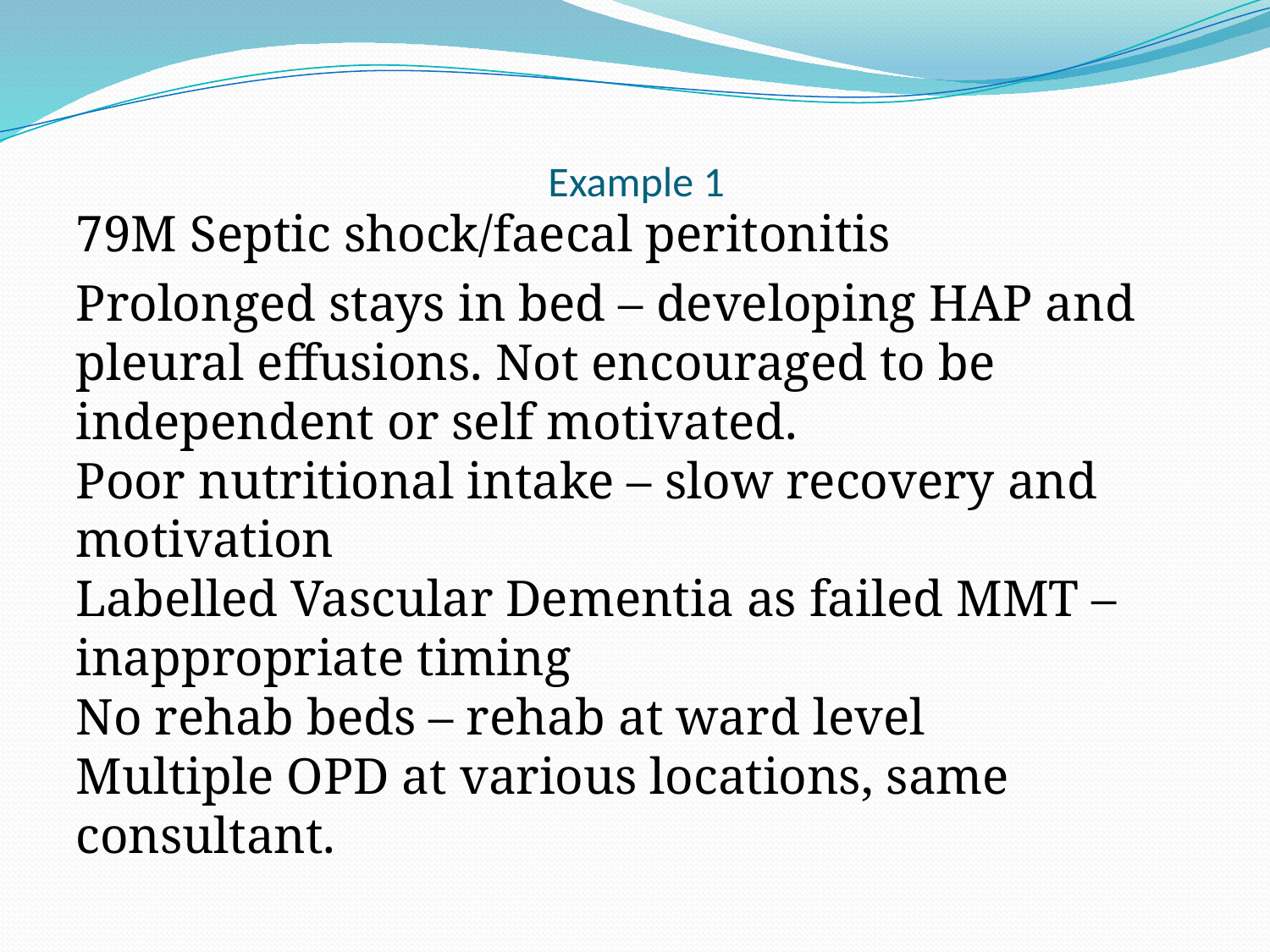

# Example 1
79M Septic shock/faecal peritonitis
Prolonged stays in bed – developing HAP and pleural effusions. Not encouraged to be independent or self motivated.
Poor nutritional intake – slow recovery and motivation
Labelled Vascular Dementia as failed MMT – inappropriate timing
No rehab beds – rehab at ward level
Multiple OPD at various locations, same consultant.